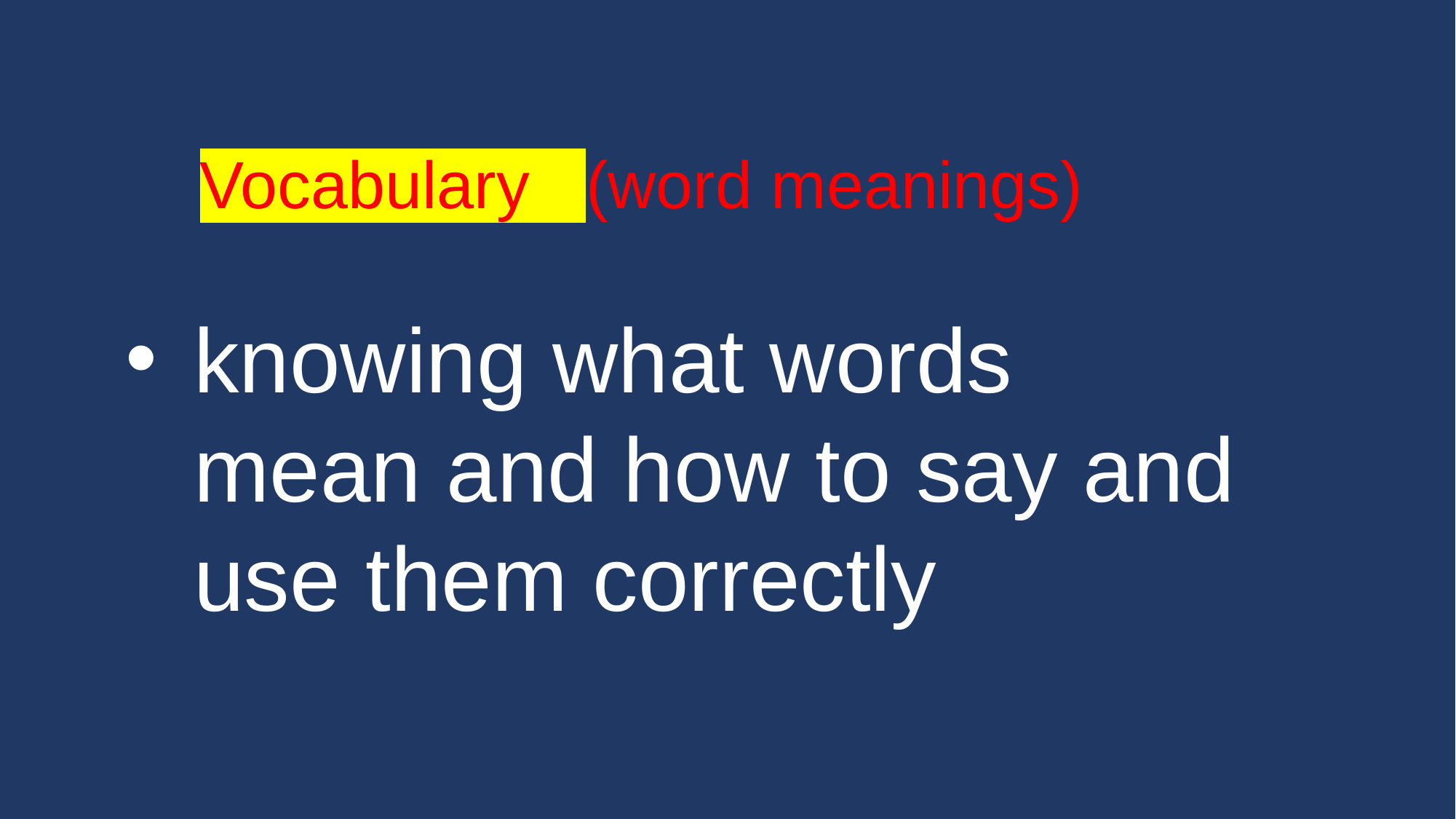

Vocabulary   (word meanings)

knowing what words mean and how to say and use them correctly